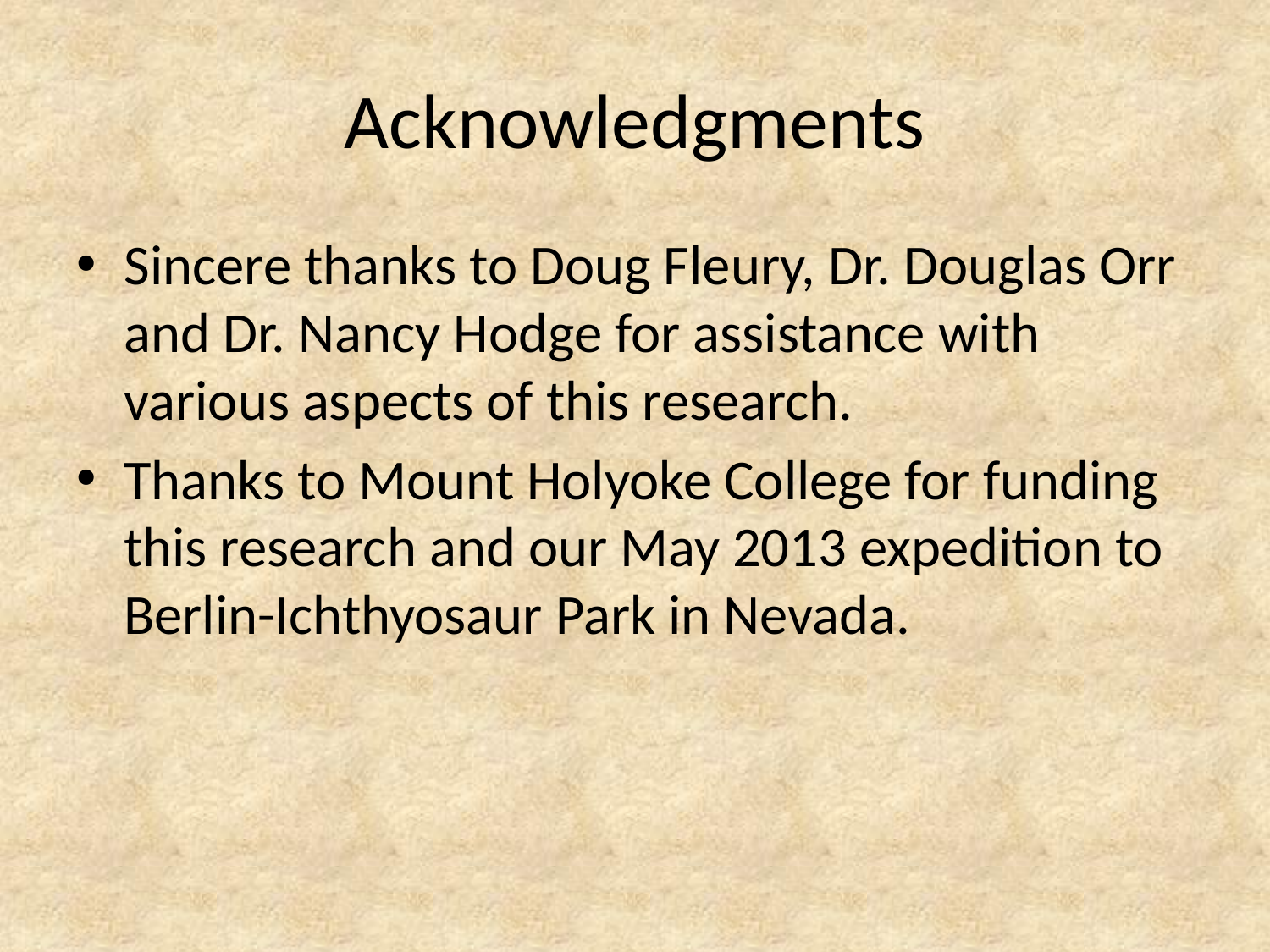

# Acknowledgments
Sincere thanks to Doug Fleury, Dr. Douglas Orr and Dr. Nancy Hodge for assistance with various aspects of this research.
Thanks to Mount Holyoke College for funding this research and our May 2013 expedition to Berlin-Ichthyosaur Park in Nevada.